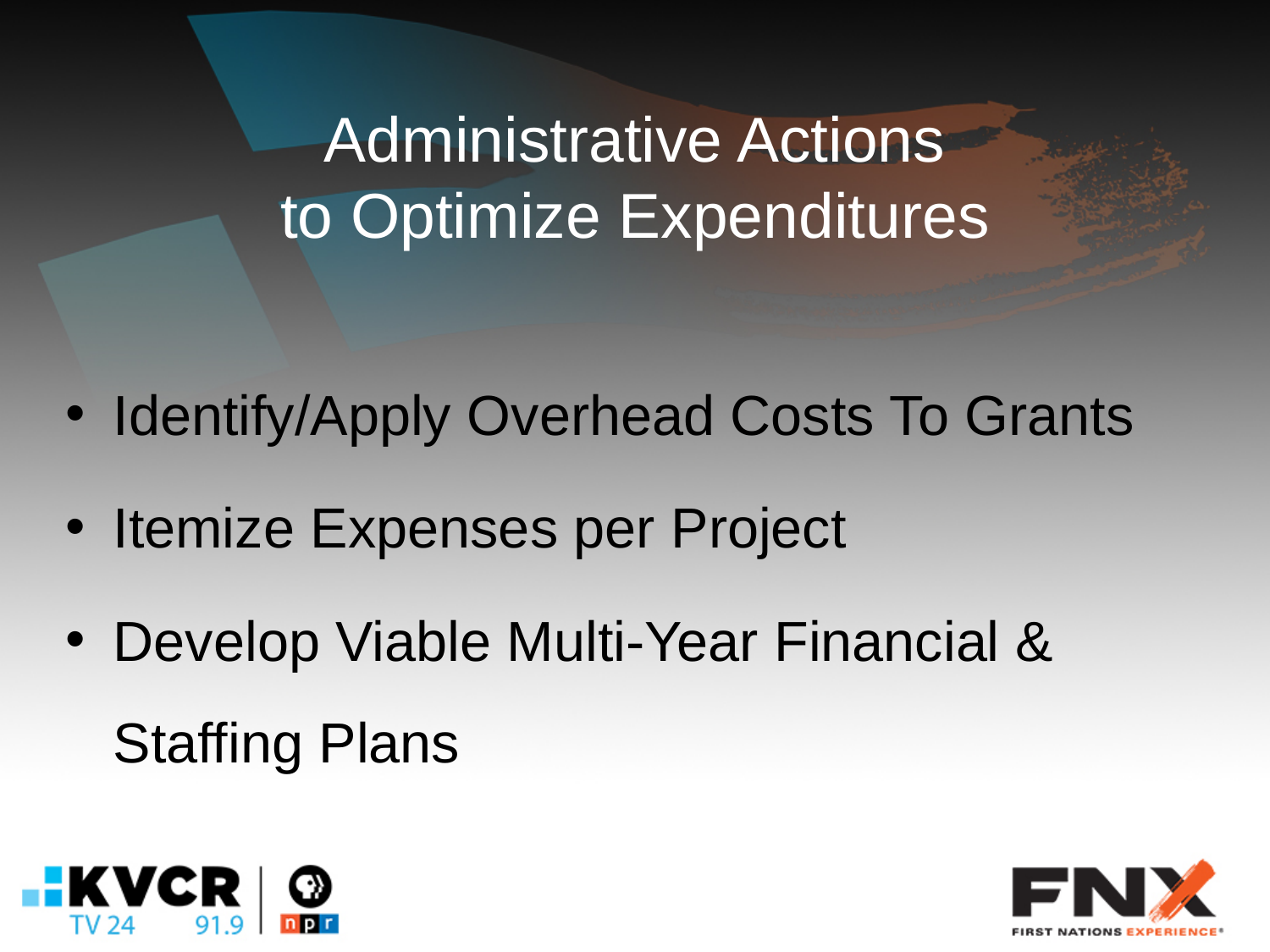

# Administrative Actions to Optimize Expenditures
Identify/Apply Overhead Costs To Grants
Itemize Expenses per Project
Develop Viable Multi-Year Financial & Staffing Plans